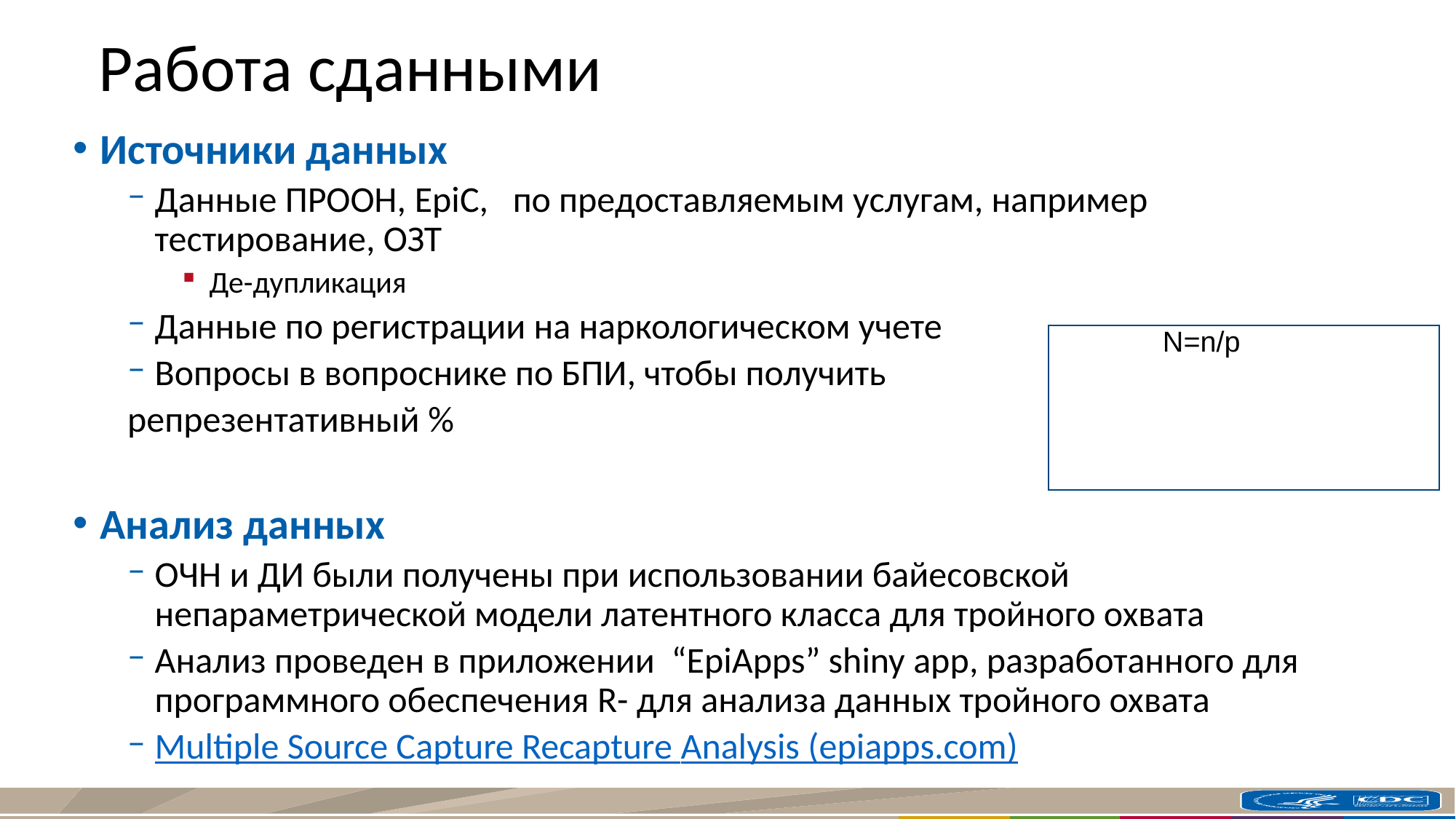

# Работа сданными
Источники данных
Данные ПРООН, EpiC,   по предоставляемым услугам, например тестирование, ОЗТ
Де-дупликация
Данные по регистрации на наркологическом учете
Вопросы в вопроснике по БПИ, чтобы получить
репрезентативный %

Анализ данных
ОЧН и ДИ были получены при использовании байесовской непараметрической модели латентного класса для тройного охвата
Анализ проведен в приложении  “EpiApps” shiny app, разработанного для программного обеспечения R- для анализа данных тройного охвата
Multiple Source Capture Recapture Analysis (epiapps.com)

N=n/p
N=ОЧН; n-число КН, получавшие
определенные услуги; p – %
участников исследования, кто сказал,
что получает услуги